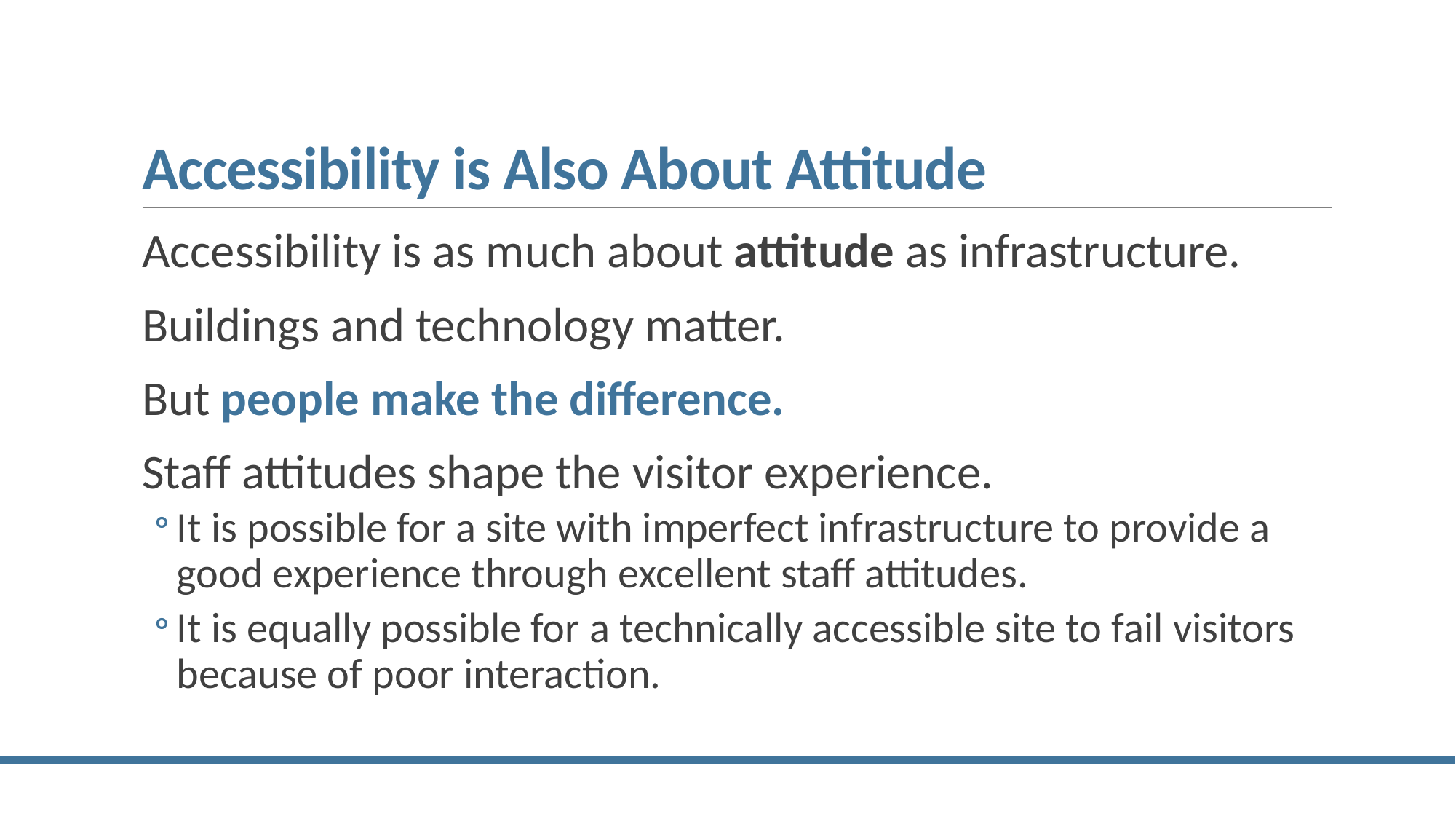

# Accessibility is Also About Attitude
Accessibility is as much about attitude as infrastructure.
Buildings and technology matter.
But people make the difference.
Staff attitudes shape the visitor experience.
It is possible for a site with imperfect infrastructure to provide a good experience through excellent staff attitudes.
It is equally possible for a technically accessible site to fail visitors because of poor interaction.